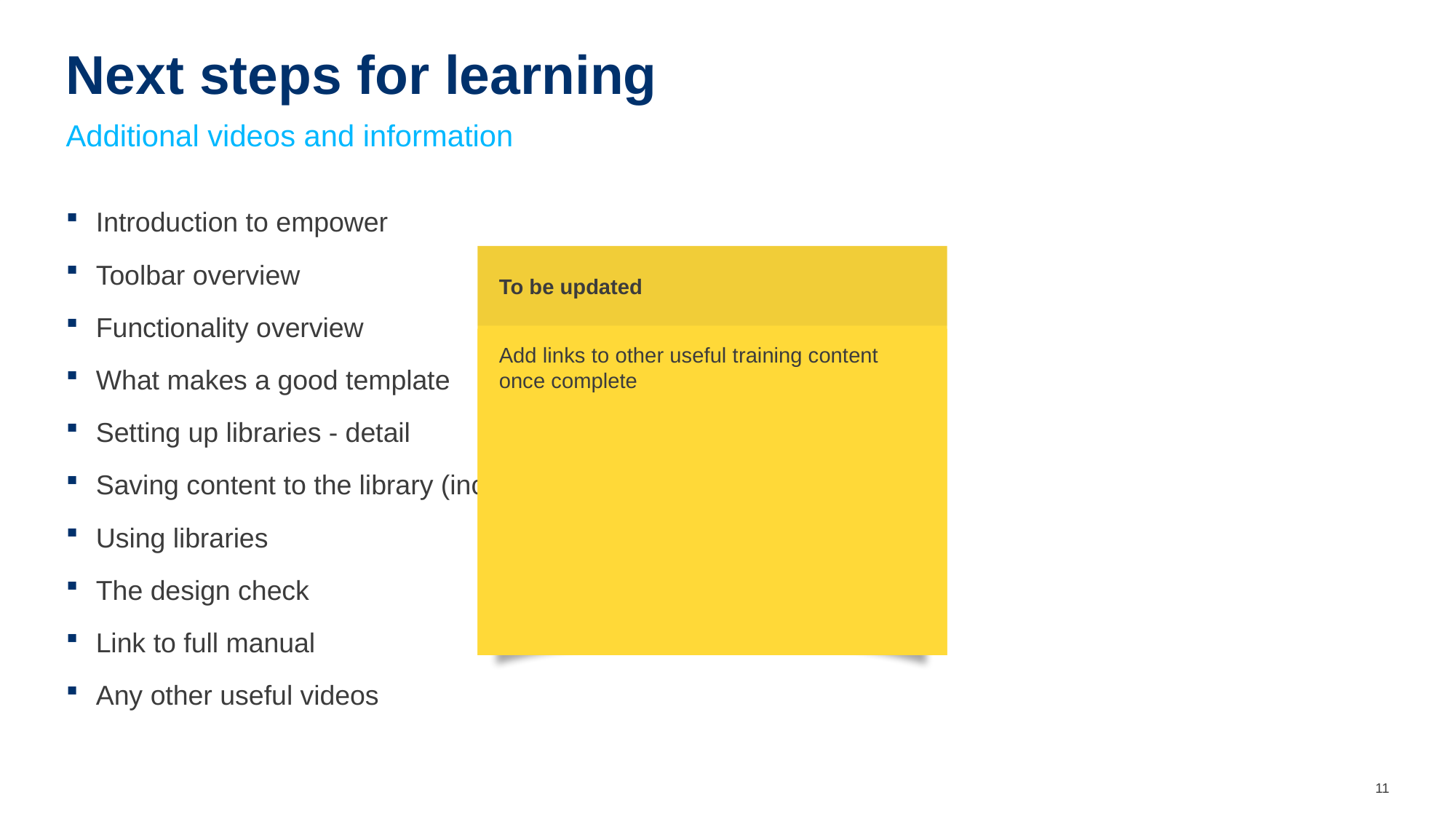

# Next steps for learning
Additional videos and information
Introduction to empower
Toolbar overview
Functionality overview
What makes a good template
Setting up libraries - detail
Saving content to the library (including bulk uploading)
Using libraries
The design check
Link to full manual
Any other useful videos

To be updated

Add links to other useful training content once complete